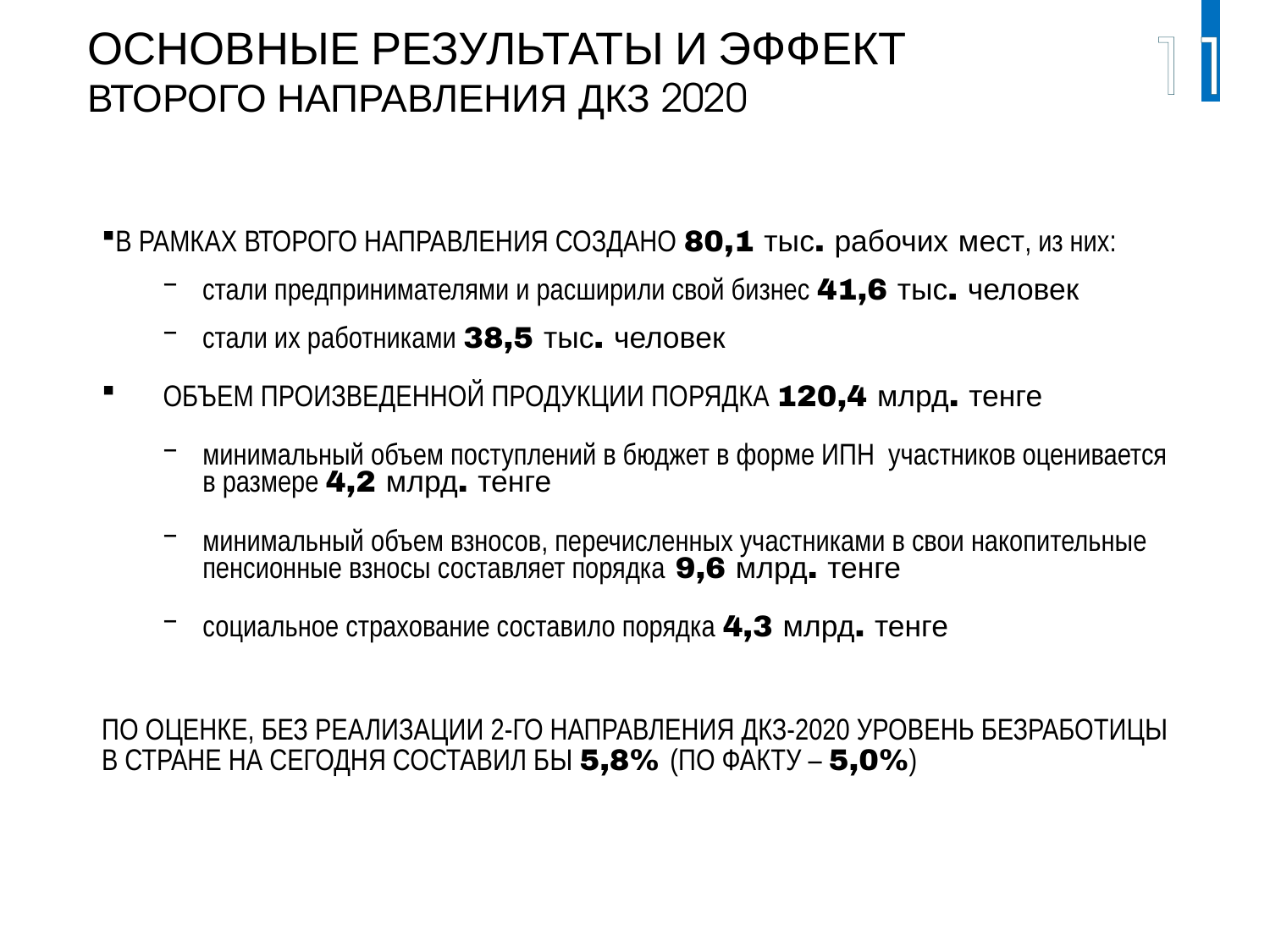

ОСНОВНЫЕ РЕЗУЛЬТАТЫ И ЭФФЕКТ
ВТОРОГО НАПРАВЛЕНИЯ ДКЗ 2020
11
В РАМКАХ ВТОРОГО НАПРАВЛЕНИЯ СОЗДАНО 80,1 тыс. рабочих мест, из них:
стали предпринимателями и расширили свой бизнес 41,6 тыс. человек
стали их работниками 38,5 тыс. человек
ОБЪЕМ ПРОИЗВЕДЕННОЙ ПРОДУКЦИИ ПОРЯДКА 120,4 млрд. тенге
минимальный объем поступлений в бюджет в форме ИПН  участников оценивается в размере 4,2 млрд. тенге
минимальный объем взносов, перечисленных участниками в свои накопительные пенсионные взносы составляет порядка 9,6 млрд. тенге
социальное страхование составило порядка 4,3 млрд. тенге

ПО ОЦЕНКЕ, БЕЗ РЕАЛИЗАЦИИ 2-ГО НАПРАВЛЕНИЯ ДКЗ-2020 УРОВЕНЬ БЕЗРАБОТИЦЫ В СТРАНЕ НА СЕГОДНЯ СОСТАВИЛ БЫ 5,8% (ПО ФАКТУ – 5,0%)